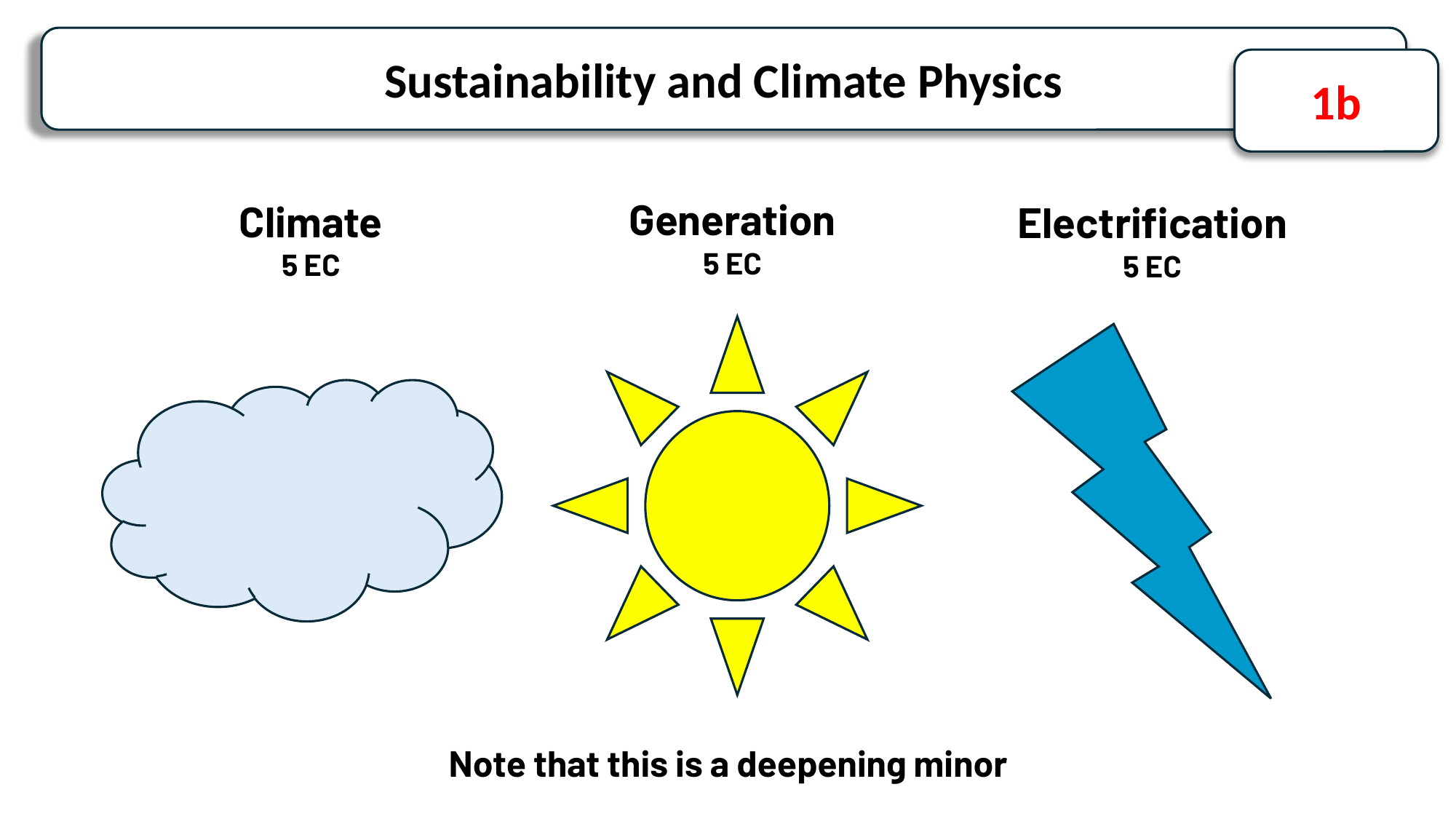

Sustainability and Climate Physics

1b
Generation
5 EC
Climate
5 EC
Electrification
5 EC

Note that this is a deepening minor